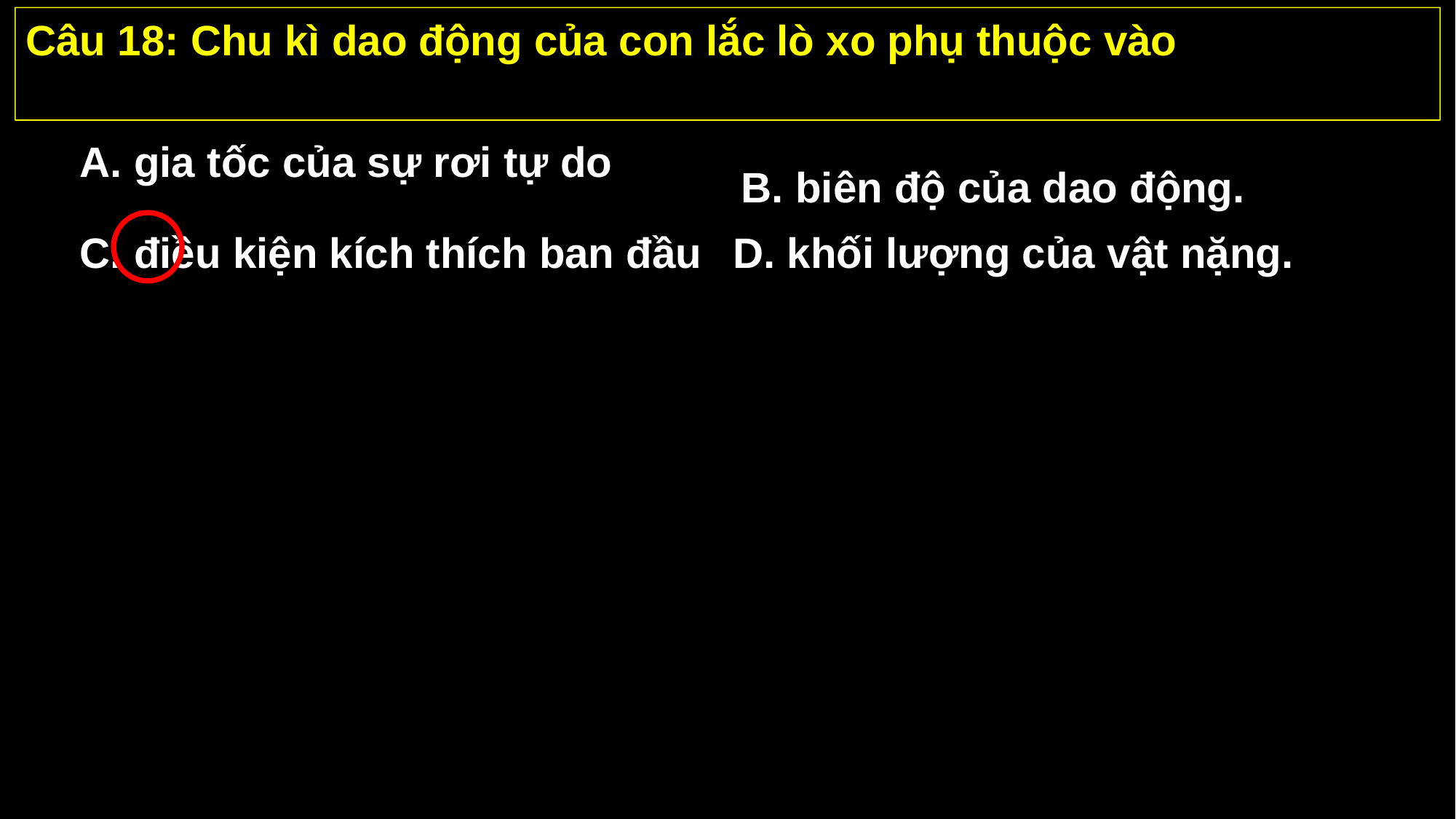

Câu 18: Chu kì dao động của con lắc lò xo phụ thuộc vào

A. gia tốc của sự rơi tự do
B. biên độ của dao động.

C. điều kiện kích thích ban đầu
D. khối lượng của vật nặng.